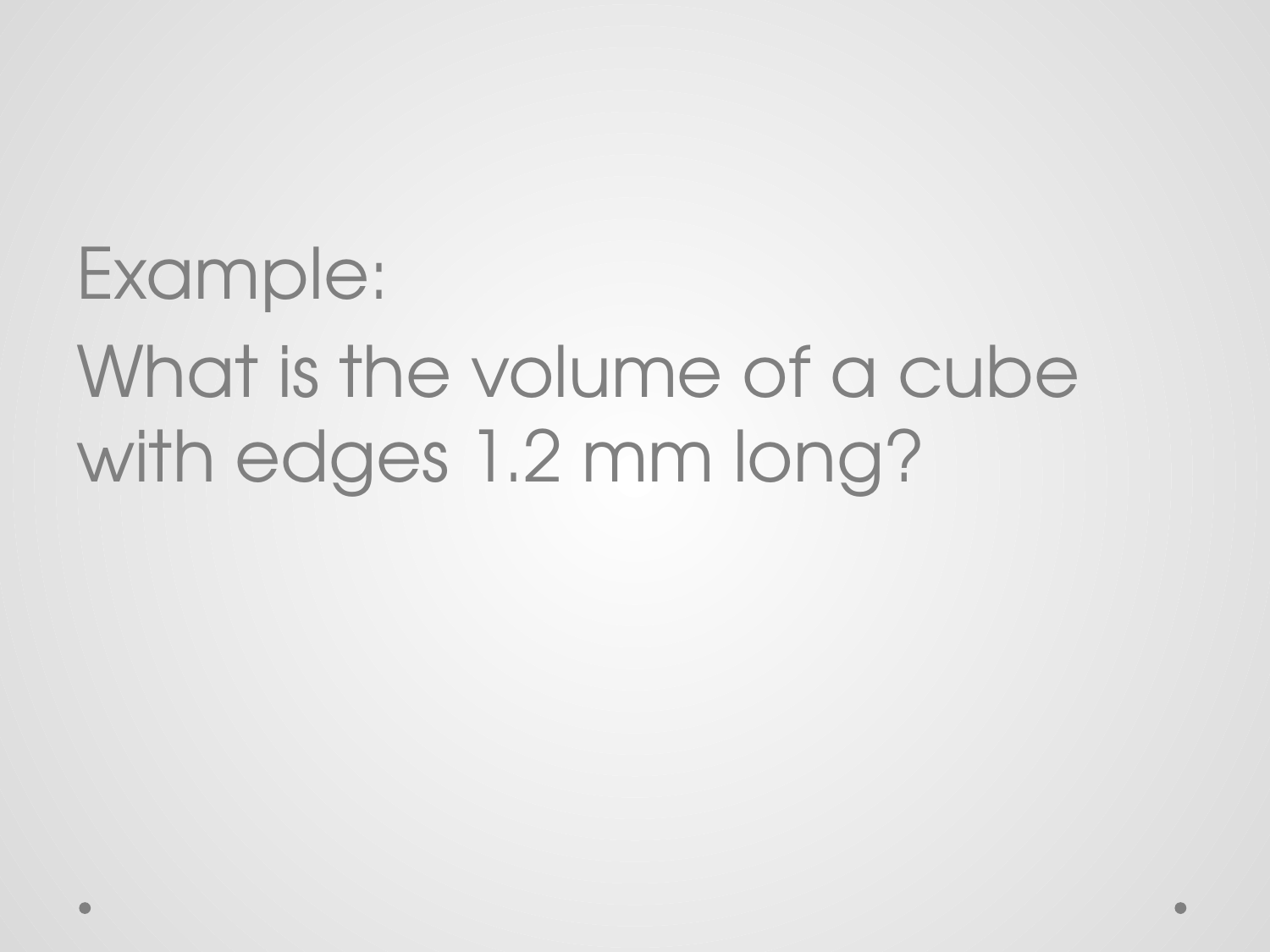

Example:
What is the volume of a cube with edges 1.2 mm long?